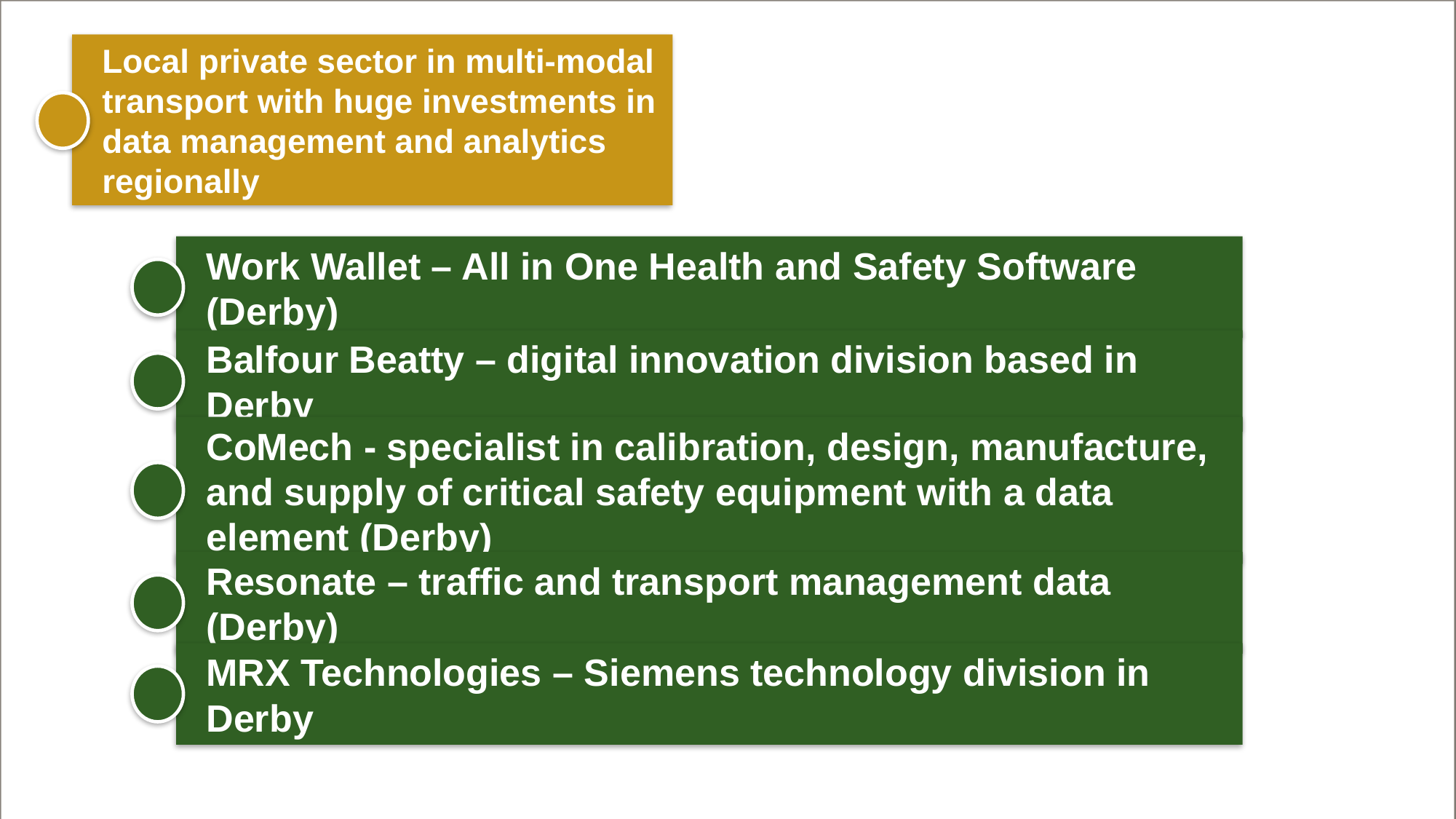

Local private sector in multi-modal transport with huge investments in data management and analytics regionally

Work Wallet – All in One Health and Safety Software (Derby)

Balfour Beatty – digital innovation division based in Derby

CoMech - specialist in calibration, design, manufacture, and supply of critical safety equipment with a data element (Derby)

Resonate – traffic and transport management data (Derby)

MRX Technologies – Siemens technology division in Derby